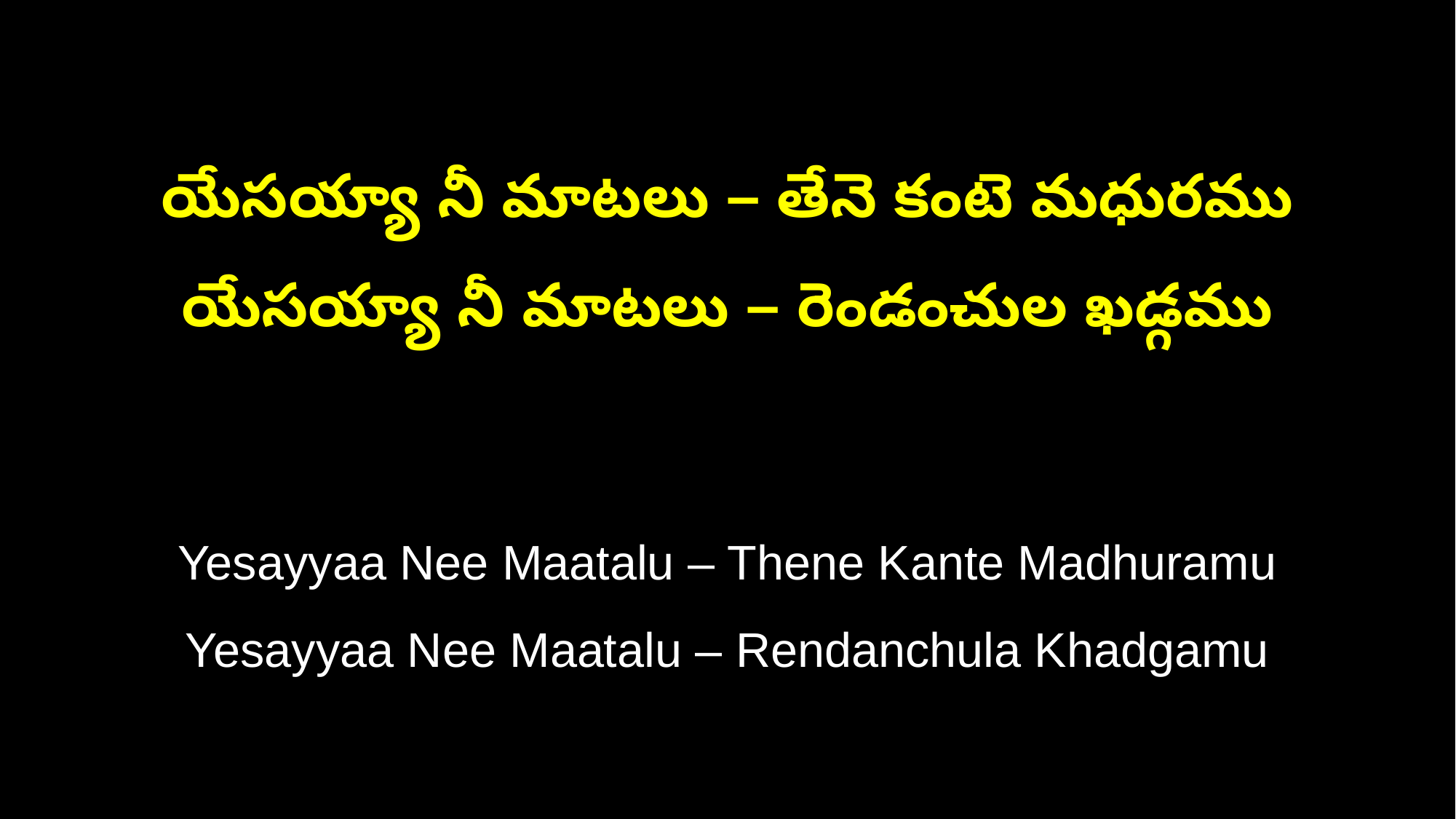

యేసయ్యా నీ మాటలు – తేనె కంటె మధురము
యేసయ్యా నీ మాటలు – రెండంచుల ఖడ్గము
Yesayyaa Nee Maatalu – Thene Kante Madhuramu
Yesayyaa Nee Maatalu – Rendanchula Khadgamu